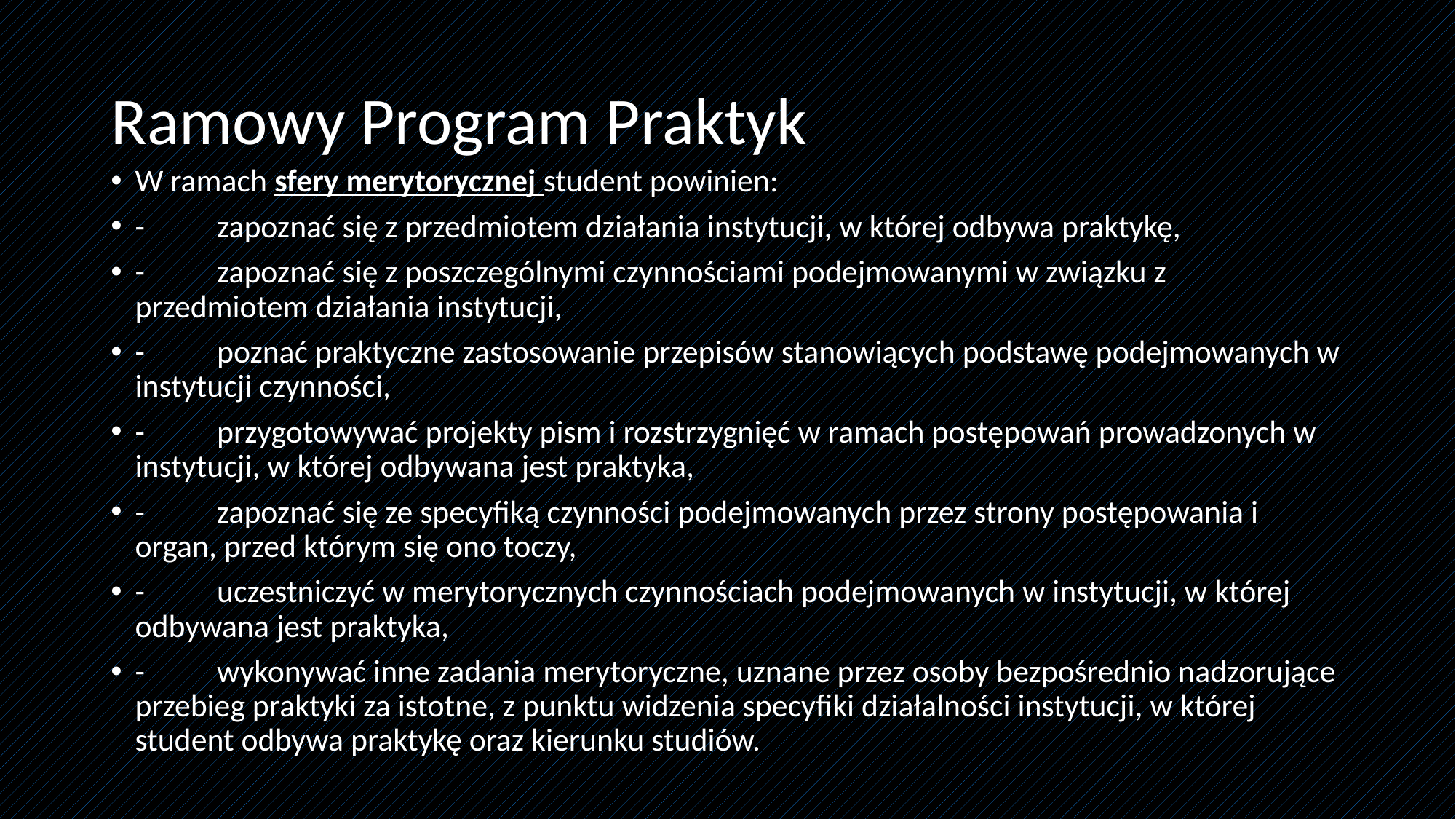

# Ramowy Program Praktyk
W ramach sfery merytorycznej student powinien:
-	zapoznać się z przedmiotem działania instytucji, w której odbywa praktykę,
-	zapoznać się z poszczególnymi czynnościami podejmowanymi w związku z przedmiotem działania instytucji,
-	poznać praktyczne zastosowanie przepisów stanowiących podstawę podejmowanych w instytucji czynności,
-	przygotowywać projekty pism i rozstrzygnięć w ramach postępowań prowadzonych w instytucji, w której odbywana jest praktyka,
-	zapoznać się ze specyfiką czynności podejmowanych przez strony postępowania i organ, przed którym się ono toczy,
-	uczestniczyć w merytorycznych czynnościach podejmowanych w instytucji, w której odbywana jest praktyka,
-	wykonywać inne zadania merytoryczne, uznane przez osoby bezpośrednio nadzorujące przebieg praktyki za istotne, z punktu widzenia specyfiki działalności instytucji, w której student odbywa praktykę oraz kierunku studiów.